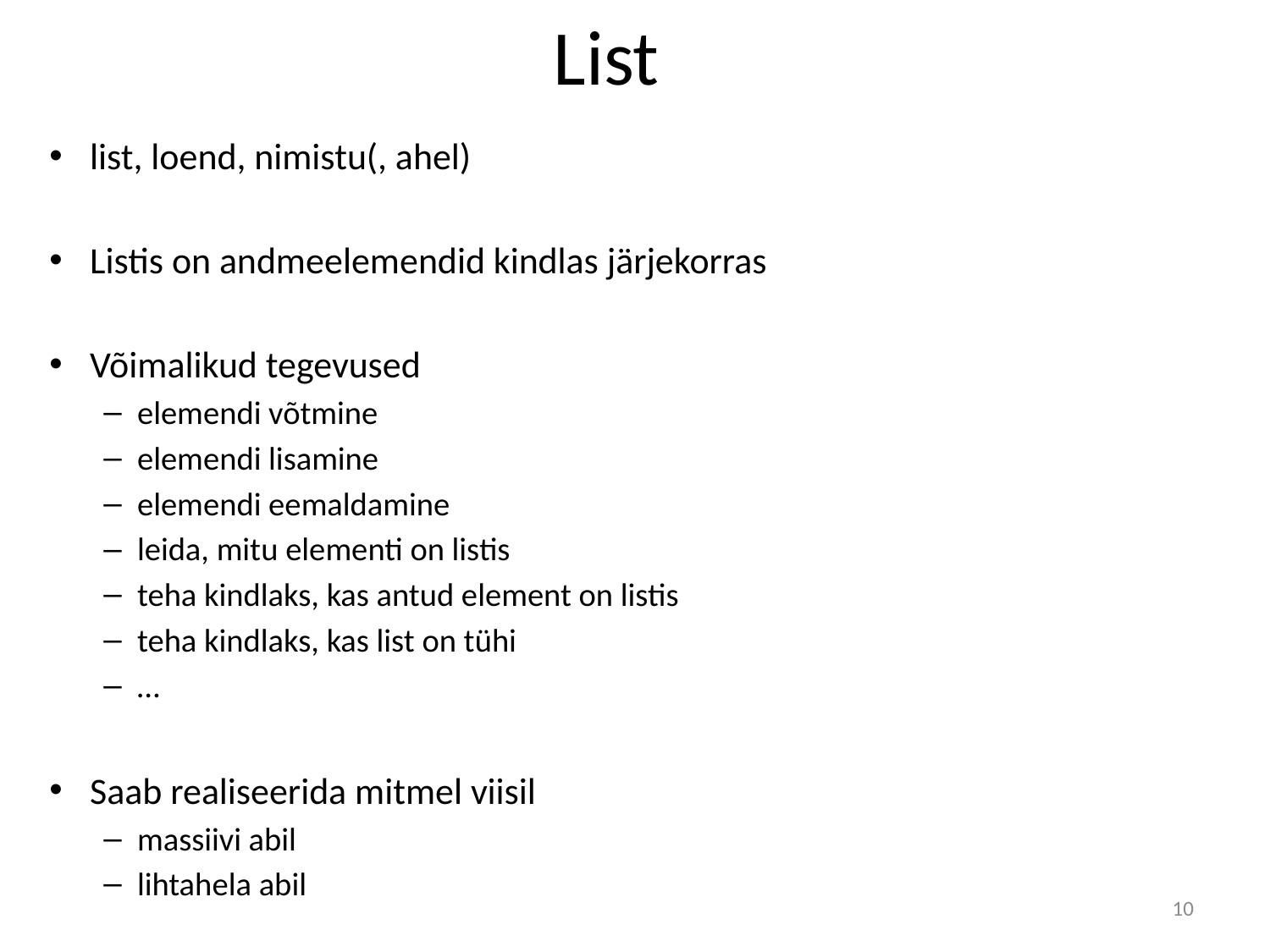

# List
list, loend, nimistu(, ahel)

Listis on andmeelemendid kindlas järjekorras

Võimalikud tegevused
elemendi võtmine
elemendi lisamine
elemendi eemaldamine
leida, mitu elementi on listis
teha kindlaks, kas antud element on listis
teha kindlaks, kas list on tühi
…

Saab realiseerida mitmel viisil
massiivi abil
lihtahela abil

10